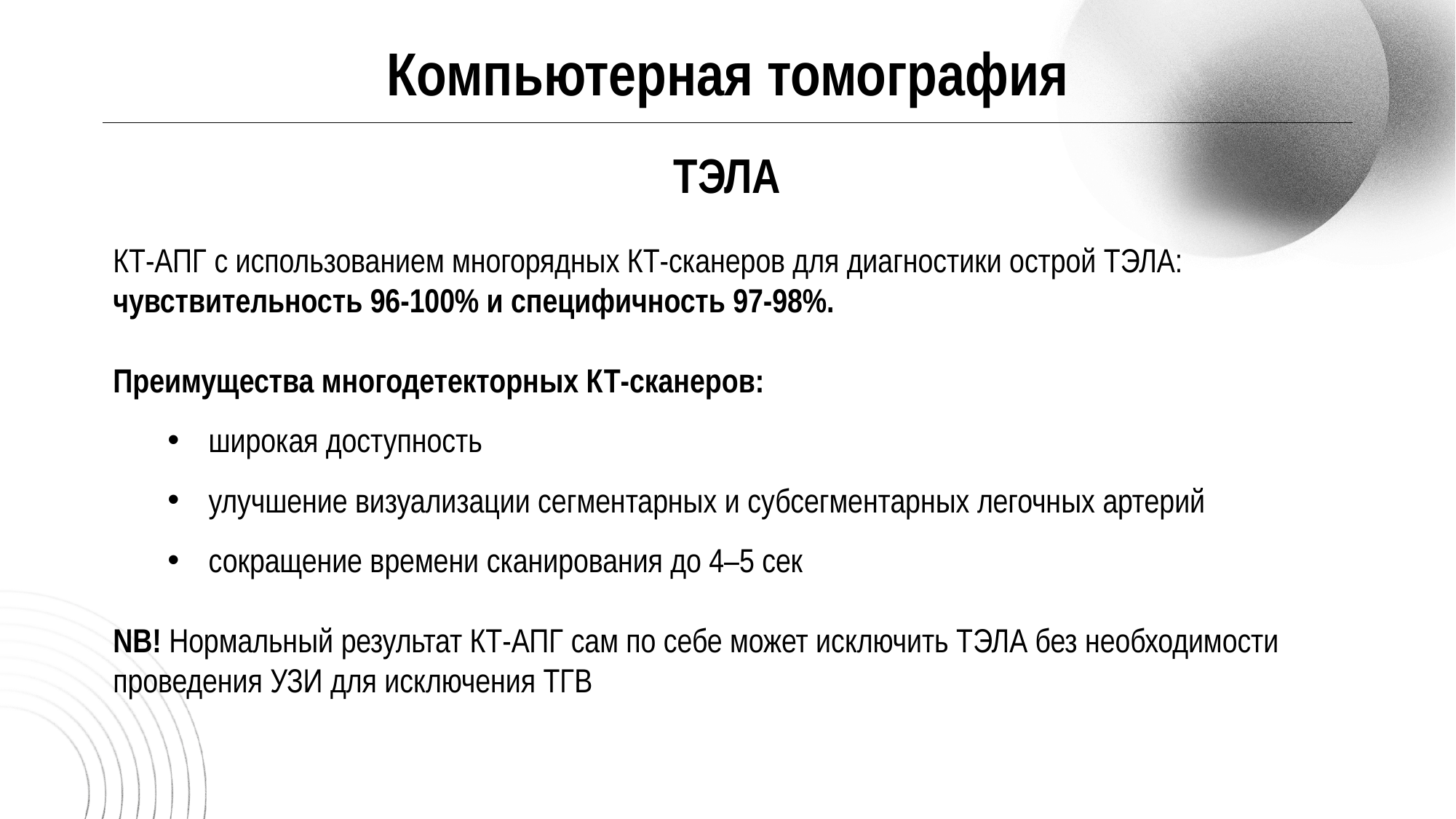

Компьютерная томография
ТЭЛА
КТ-АПГ с использованием многорядных КТ-сканеров для диагностики острой ТЭЛА: чувствительность 96-100% и специфичность 97-98%.

Преимущества многодетекторных КТ-сканеров:
широкая доступность
улучшение визуализации сегментарных и субсегментарных легочных артерий
сокращение времени сканирования до 4–5 сек

NB! Нормальный результат КТ-АПГ сам по себе может исключить ТЭЛА без необходимости проведения УЗИ для исключения ТГВ